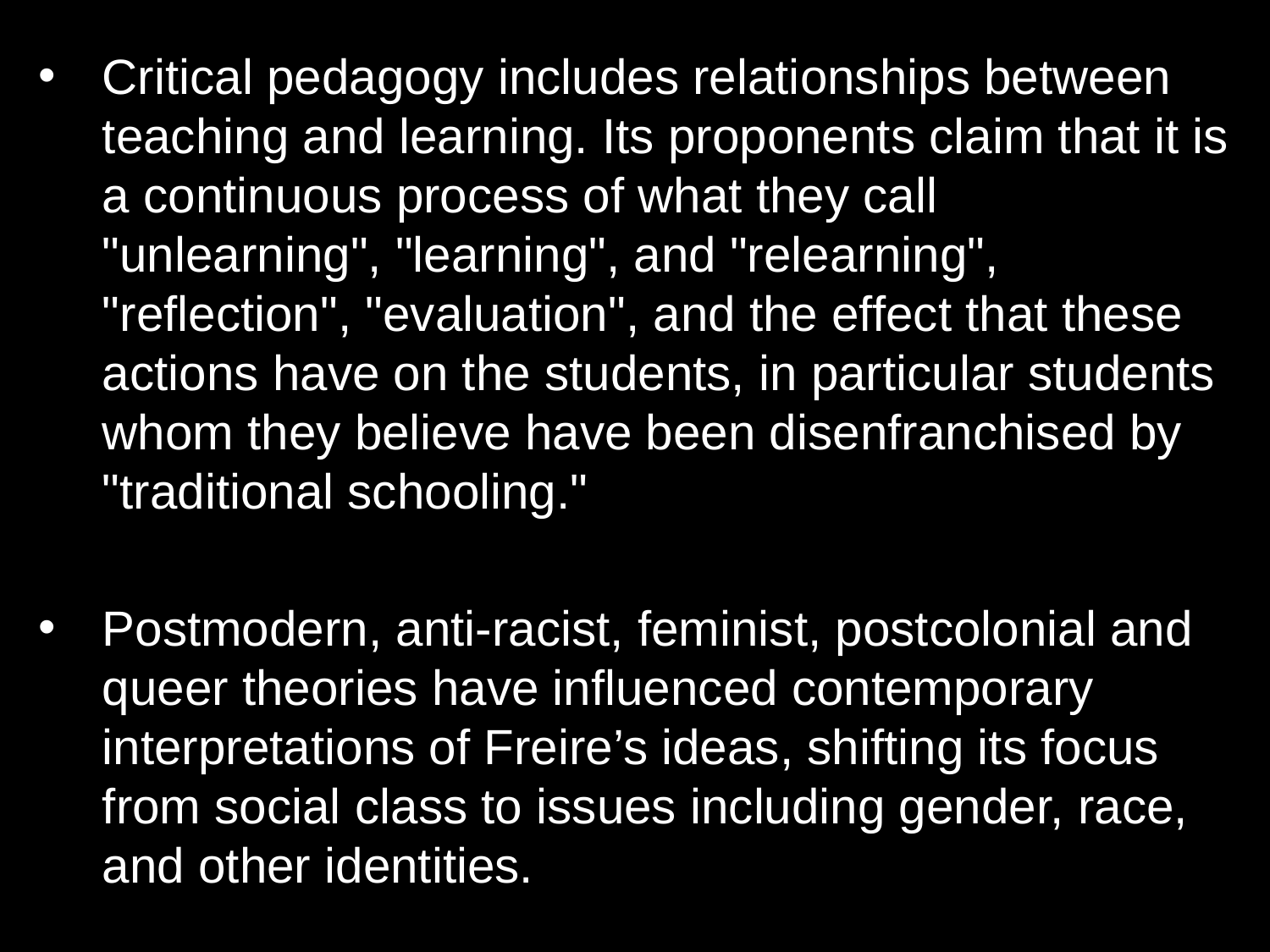

Critical pedagogy includes relationships between teaching and learning. Its proponents claim that it is a continuous process of what they call "unlearning", "learning", and "relearning", "reflection", "evaluation", and the effect that these actions have on the students, in particular students whom they believe have been disenfranchised by "traditional schooling."

Postmodern, anti-racist, feminist, postcolonial and queer theories have influenced contemporary interpretations of Freire’s ideas, shifting its focus from social class to issues including gender, race, and other identities.